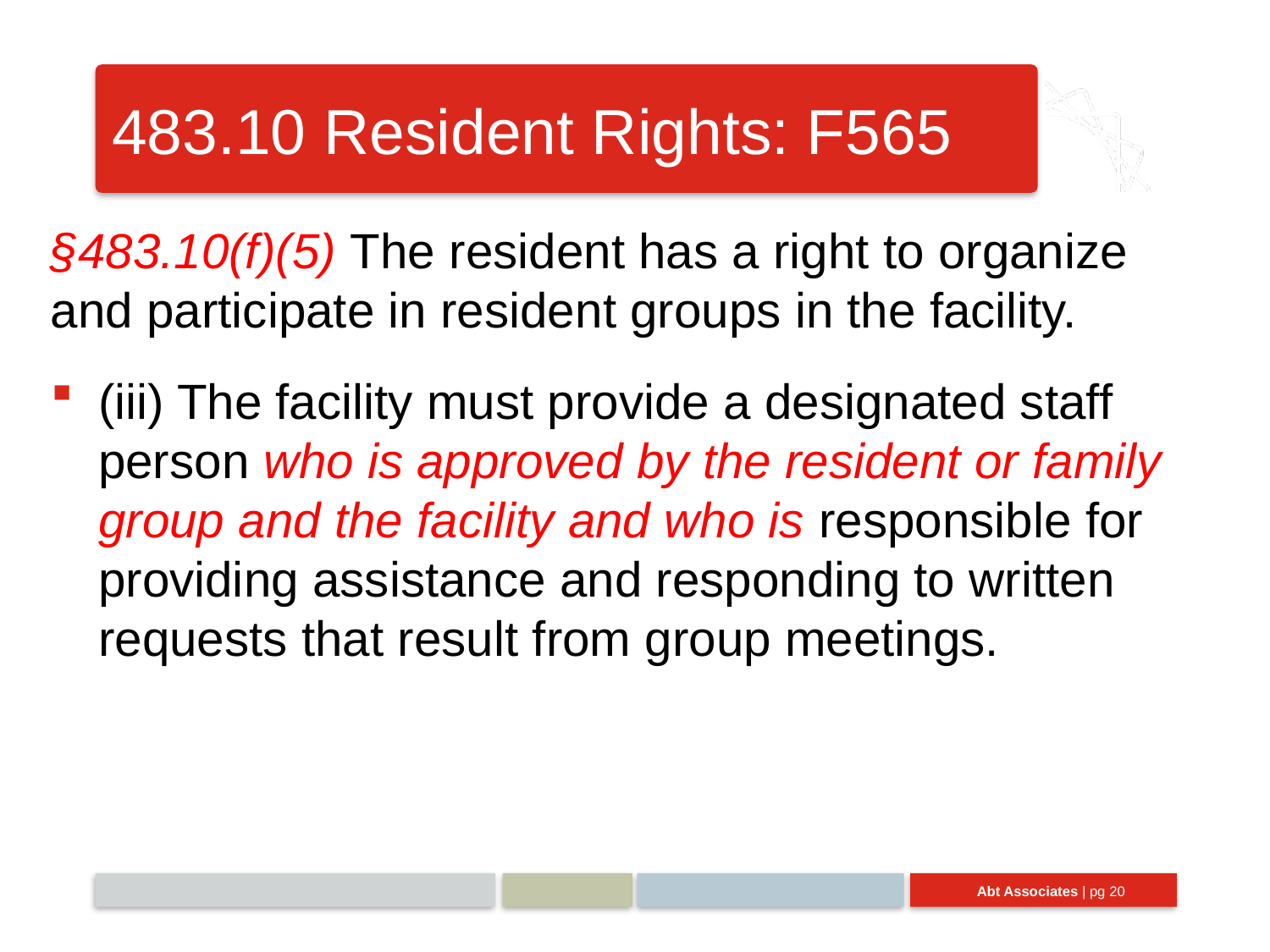

# 483.10 Resident Rights: F565
§483.10(f)(5) The resident has a right to organize and participate in resident groups in the facility.
(iii) The facility must provide a designated staff person who is approved by the resident or family group and the facility and who is responsible for providing assistance and responding to written requests that result from group meetings.